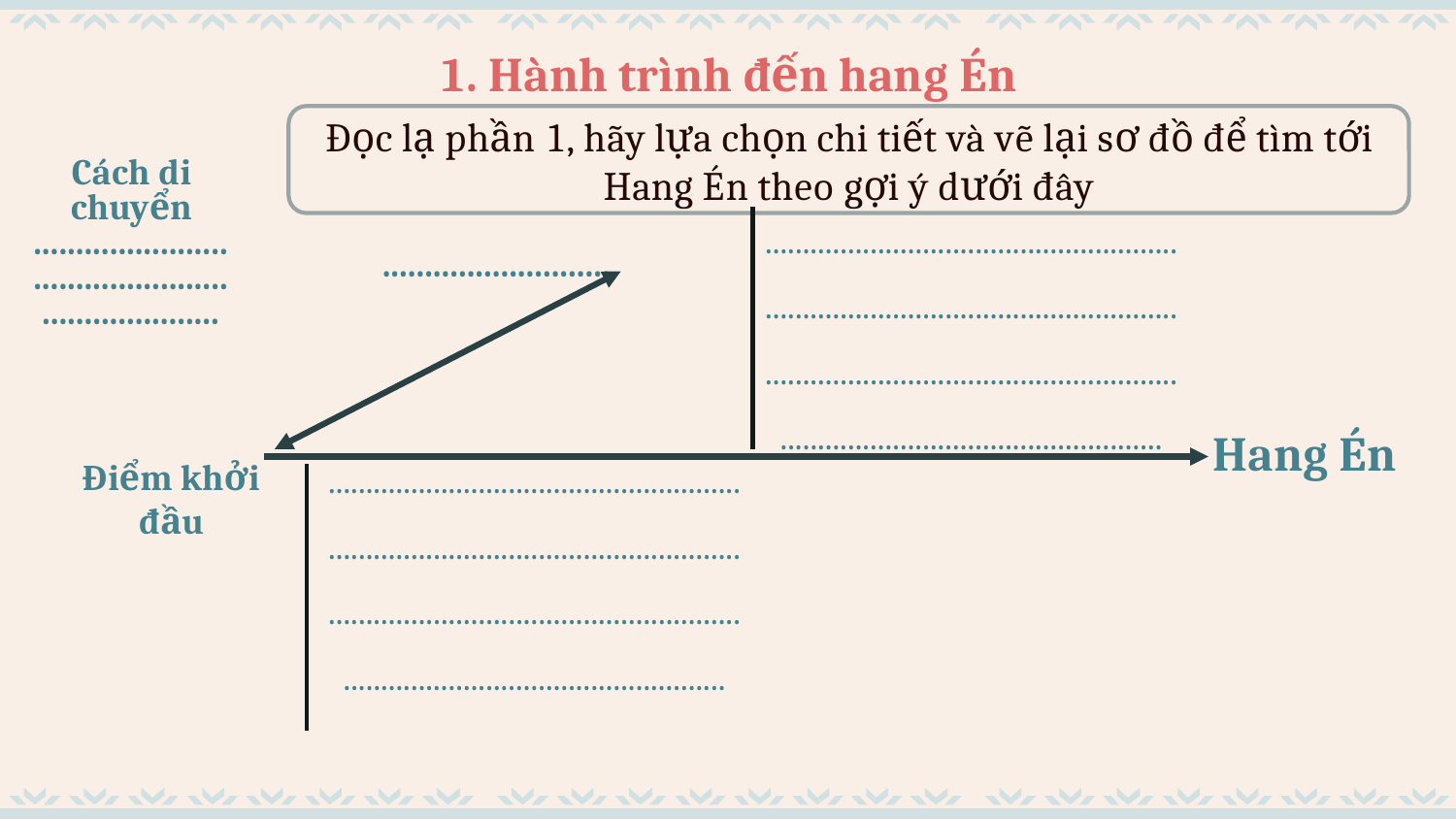

# 1. Hành trình đến hang Én
Đọc lạ phần 1, hãy lựa chọn chi tiết và vẽ lại sơ đồ để tìm tới Hang Én theo gợi ý dưới đây
Cách di chuyển
...................................................................
........................................................................................................................................................................................................................
...........................
Hang Én
Điểm khởi đầu
........................................................................................................................................................................................................................